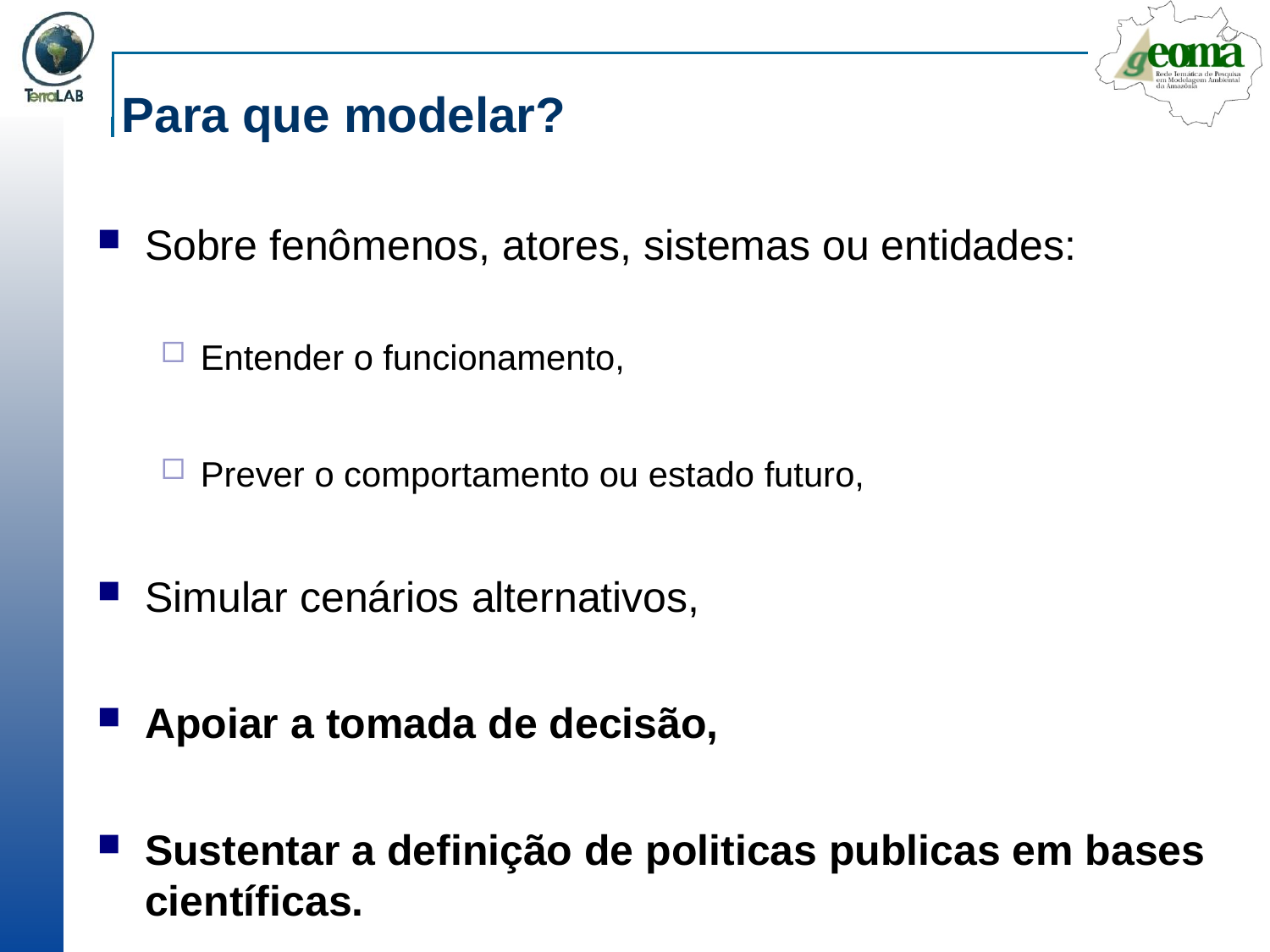

# Para que modelar?
Sobre fenômenos, atores, sistemas ou entidades:

Entender o funcionamento,

Prever o comportamento ou estado futuro,

Simular cenários alternativos,

Apoiar a tomada de decisão,

Sustentar a definição de politicas publicas em bases científicas.